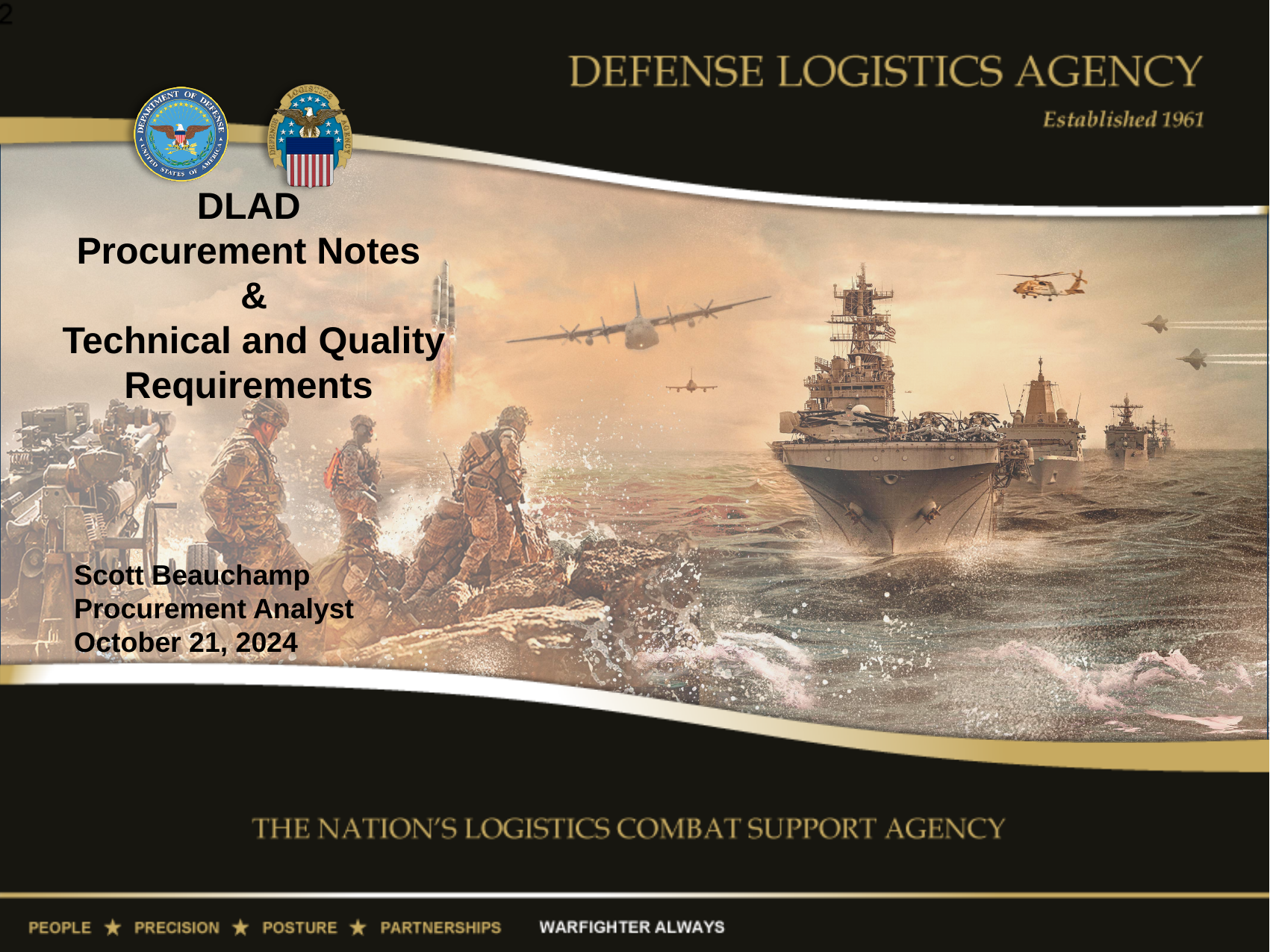

1
DLAD
Procurement Notes
 &
 Technical and Quality Requirements​
Scott Beauchamp
Procurement Analyst​
October 21, 2024